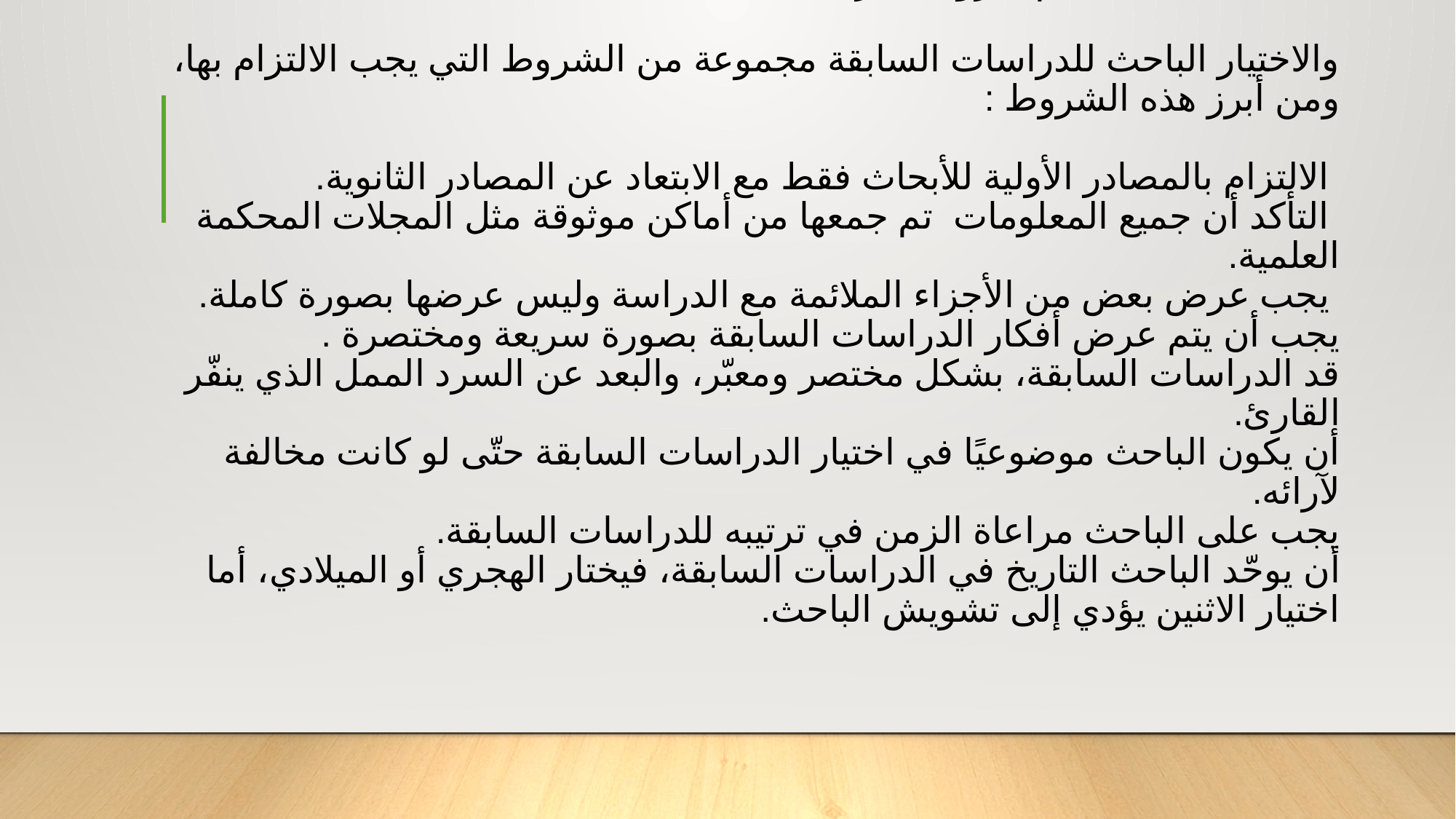

# المطلب الثالث:  أهم شروط الدراسات السابقة   والاختیار الباحث للدراسات السابقة مجموعة من الشروط التي يجب الالتزام بھا، ومن أبرز ھذه الشروط : الالتزام بالمصادر الأولية للأبحاث فقط مع الابتعاد عن المصادر الثانوية. التأكد أن جميع المعلومات  تم جمعها من أماكن موثوقة مثل المجلات المحكمة العلمية. يجب عرض بعض من الأجزاء الملائمة مع الدراسة وليس عرضها بصورة كاملة. يجب أن يتم عرض أفكار الدراسات السابقة بصورة سريعة ومختصرة . قد الدراسات السابقة، بشكل مختصر ومعبّر، والبعد عن السرد الممل الذي ينفّر القارئ. أن يكون الباحث موضوعيًا في اختيار الدراسات السابقة حتّى لو كانت مخالفة لآرائه. يجب على الباحث مراعاة الزمن في ترتيبه للدراسات السابقة. أن يوحّد الباحث التاريخ في الدراسات السابقة، فيختار الهجري أو الميلادي، أما اختيار الاثنين يؤدي إلى تشويش الباحث.